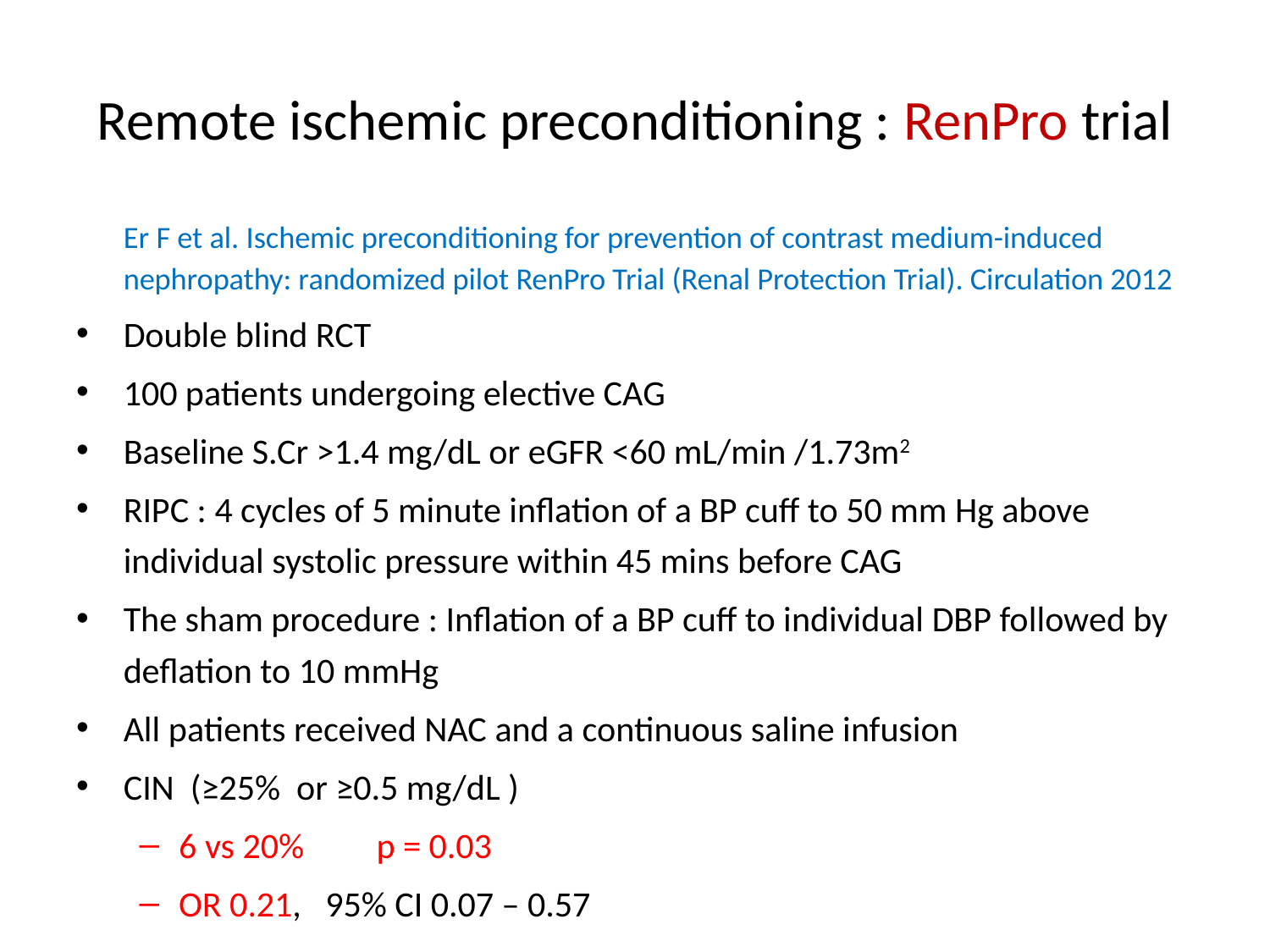

# Remote ischemic preconditioning : RenPro trial
	Er F et al. Ischemic preconditioning for prevention of contrast medium-induced nephropathy: randomized pilot RenPro Trial (Renal Protection Trial). Circulation 2012
Double blind RCT
100 patients undergoing elective CAG
Baseline S.Cr >1.4 mg/dL or eGFR <60 mL/min /1.73m2
RIPC : 4 cycles of 5 minute inflation of a BP cuff to 50 mm Hg above individual systolic pressure within 45 mins before CAG
The sham procedure : Inflation of a BP cuff to individual DBP followed by deflation to 10 mmHg
All patients received NAC and a continuous saline infusion
CIN  (≥25%  or ≥0.5 mg/dL )
6 vs 20%         p = 0.03
OR 0.21,   95% CI 0.07 – 0.57